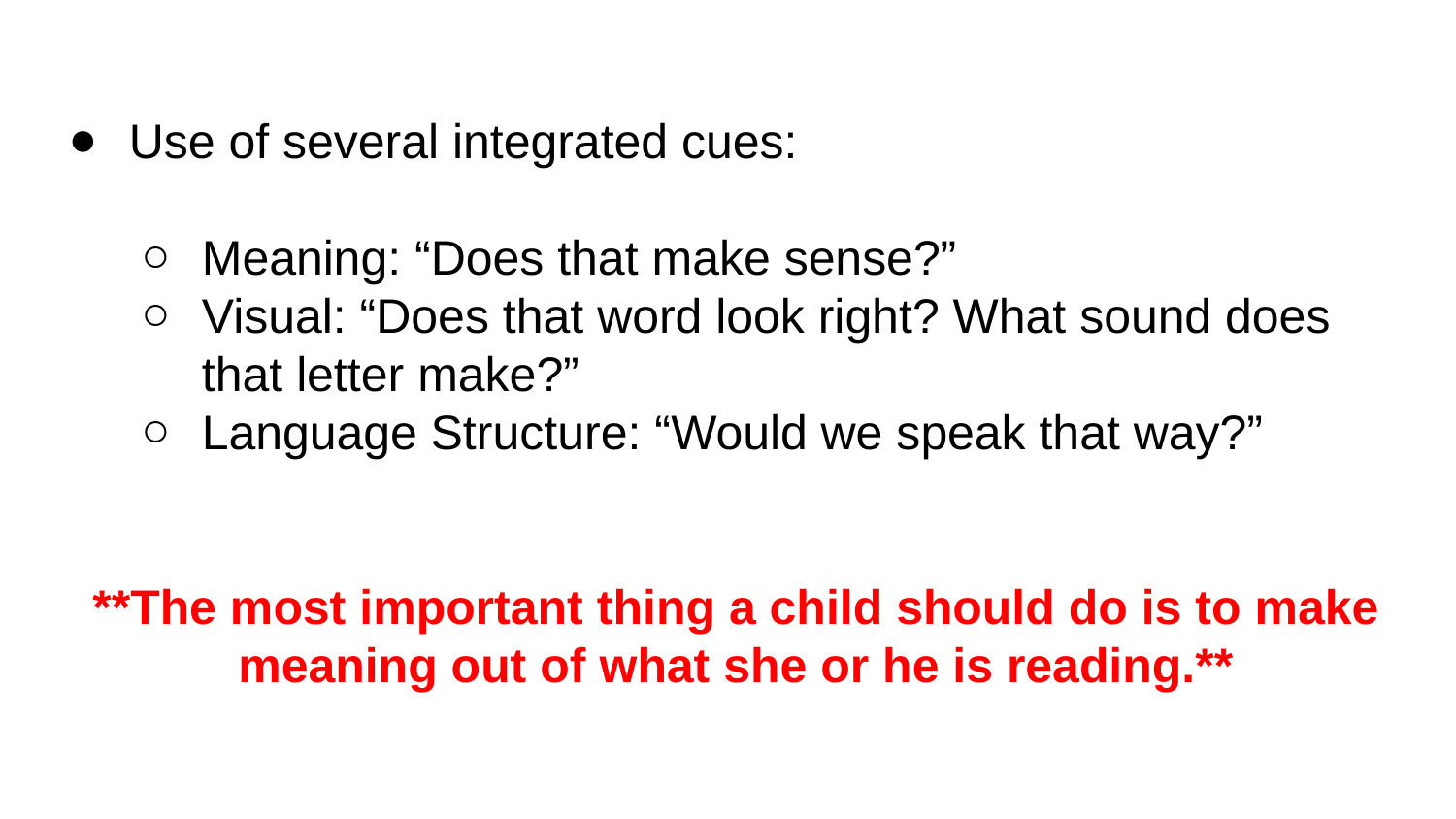

Use of several integrated cues:

Meaning: “Does that make sense?”
Visual: “Does that word look right? What sound does that letter make?”
Language Structure: “Would we speak that way?”

**The most important thing a child should do is to make meaning out of what she or he is reading.**